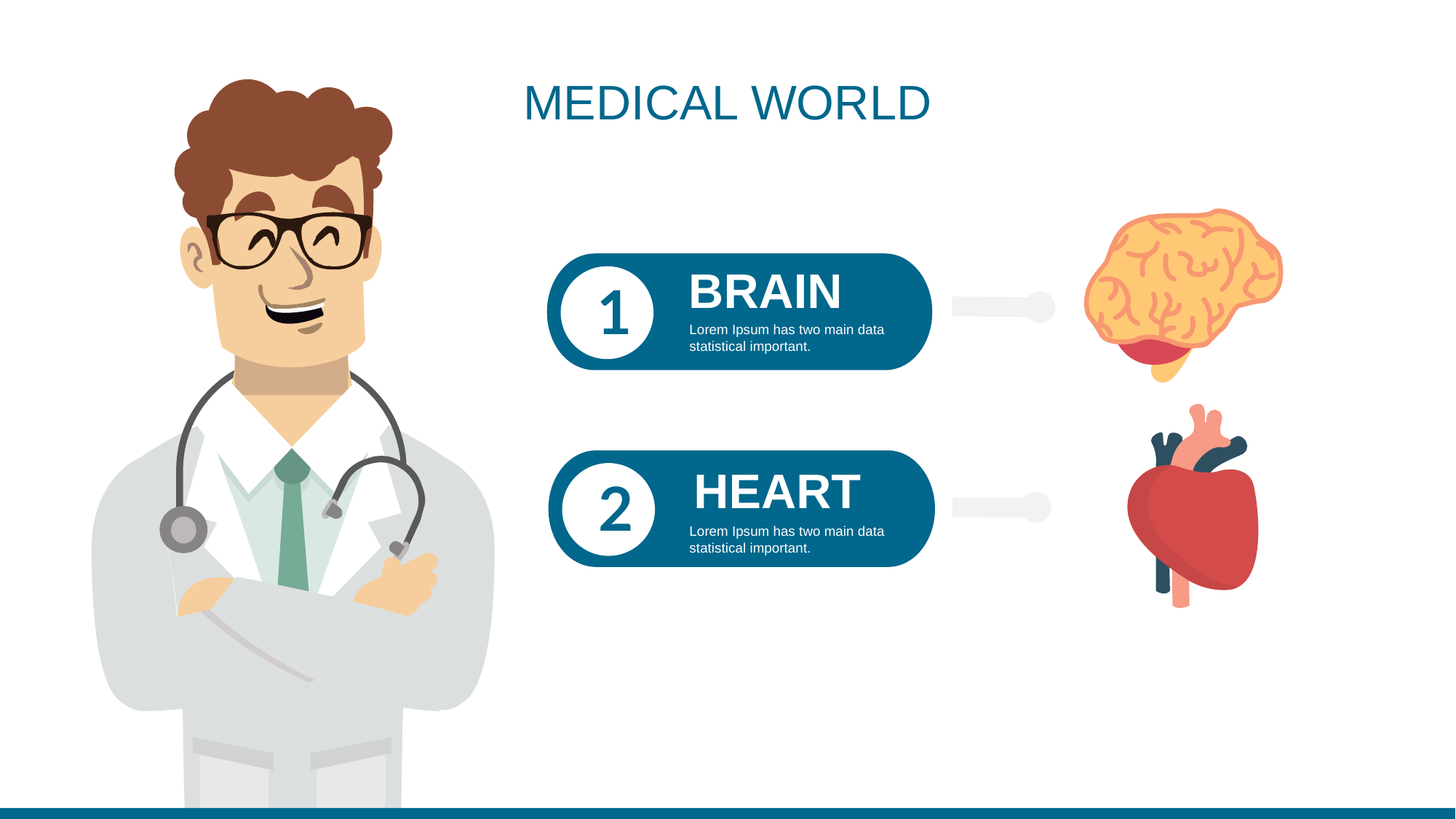

MEDICAL WORLD

BRAIN

1

Lorem Ipsum has two main data statistical important.

HEART

2

Lorem Ipsum has two main data statistical important.